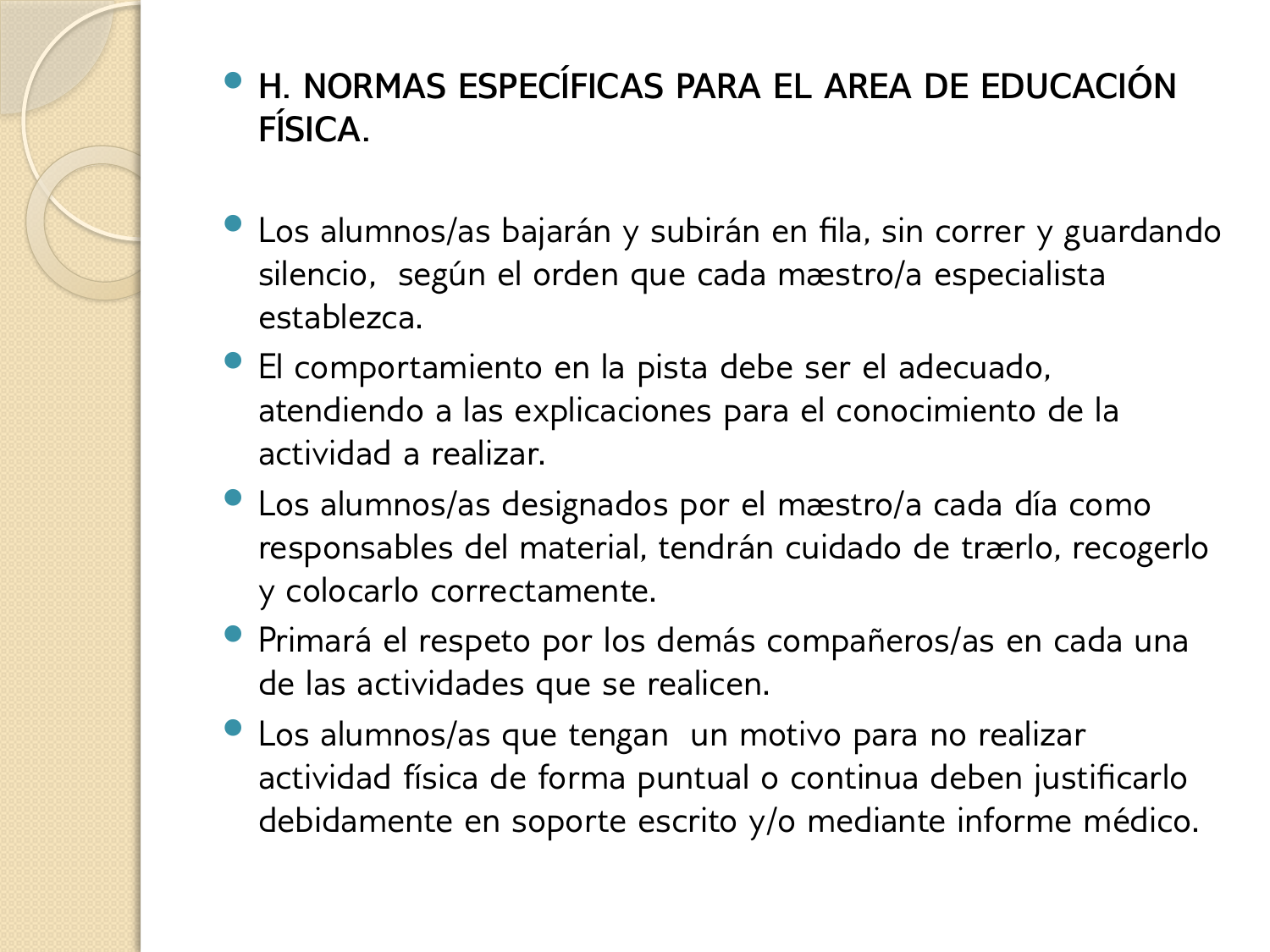

H. NORMAS ESPECÍFICAS PARA EL AREA DE EDUCACIÓN FÍSICA.

Los alumnos/as bajarán y subirán en fila, sin correr y guardando silencio,  según el orden que cada maestro/a especialista establezca.
El comportamiento en la pista debe ser el adecuado, atendiendo a las explicaciones para el conocimiento de la actividad a realizar.
Los alumnos/as designados por el maestro/a cada día como responsables del material, tendrán cuidado de traerlo, recogerlo y colocarlo correctamente.
Primará el respeto por los demás compañeros/as en cada una de las actividades que se realicen.
Los alumnos/as que tengan  un motivo para no realizar actividad física de forma puntual o continua deben justificarlo debidamente en soporte escrito y/o mediante informe médico.